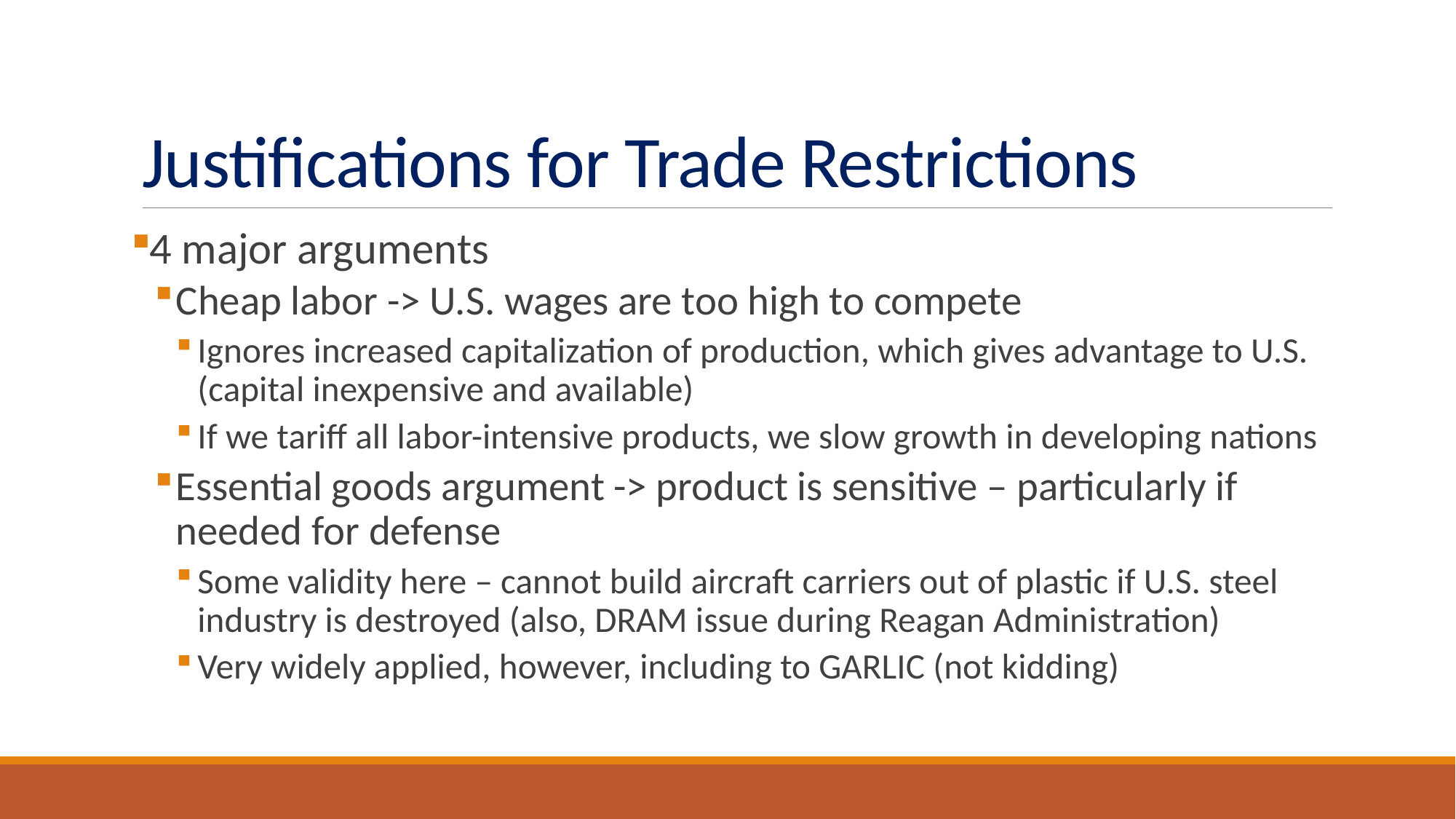

# Justifications for Trade Restrictions
4 major arguments
Cheap labor -> U.S. wages are too high to compete
Ignores increased capitalization of production, which gives advantage to U.S. (capital inexpensive and available)
If we tariff all labor-intensive products, we slow growth in developing nations
Essential goods argument -> product is sensitive – particularly if needed for defense
Some validity here – cannot build aircraft carriers out of plastic if U.S. steel industry is destroyed (also, DRAM issue during Reagan Administration)
Very widely applied, however, including to GARLIC (not kidding)